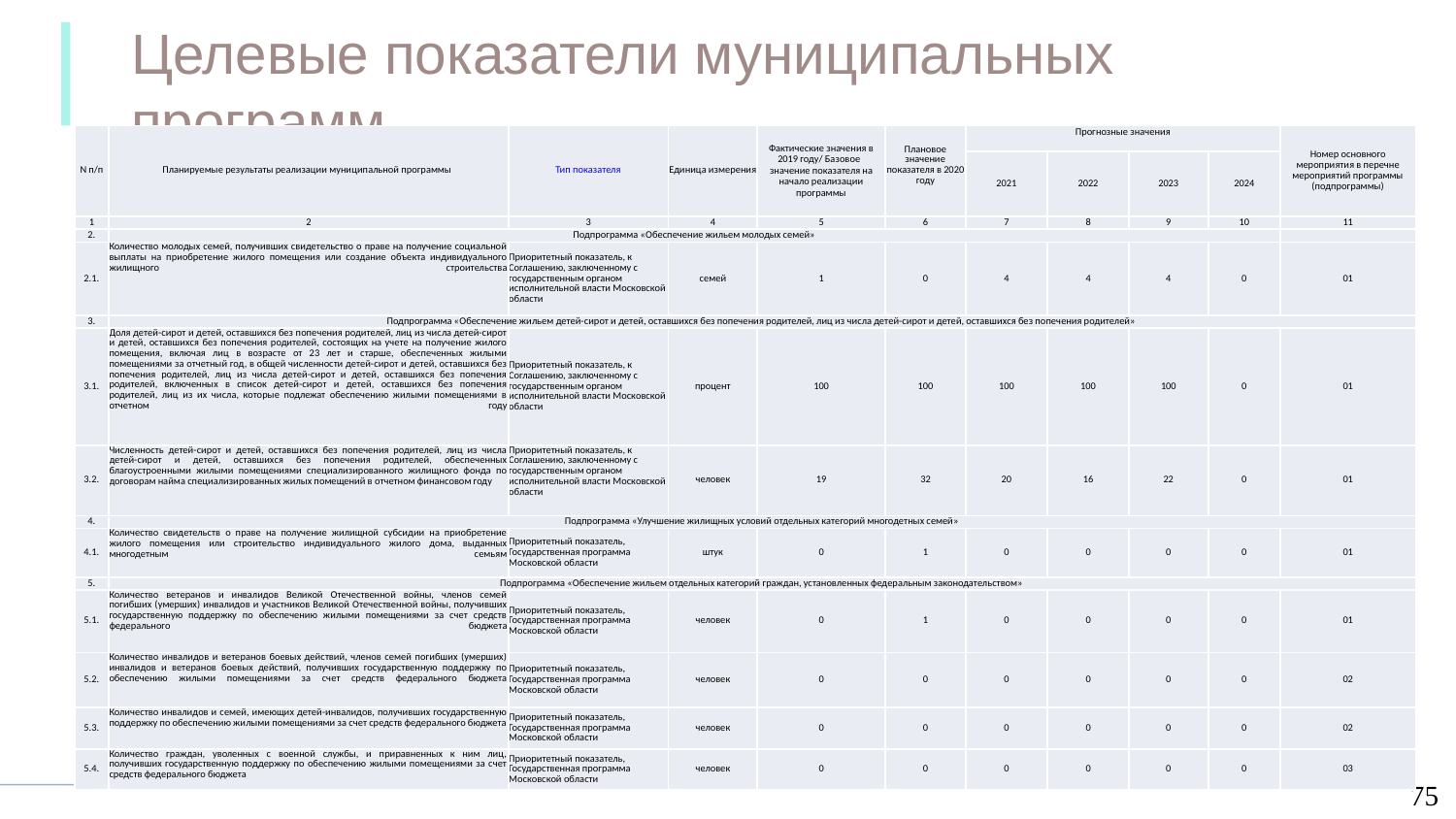

Целевые показатели муниципальных программ
МП Жилище

| N п/п | Планируемые результаты реализации муниципальной программы | Тип показателя | Единица измерения | Фактические значения в 2019 году/ Базовое значение показателя на начало реализации программы | Плановое значение показателя в 2020 году | Прогнозные значения |  |  |  | Номер основного мероприятия в перечне мероприятий программы (подпрограммы) |
| --- | --- | --- | --- | --- | --- | --- | --- | --- | --- | --- |
|  |  |  |  |  |  | 2021 | 2022 | 2023 | 2024 |  |
| 1 | 2 | 3 | 4 | 5 | 6 | 7 | 8 | 9 | 10 | 11 |
| 2. | Подпрограмма «Обеспечение жильем молодых семей» |  |  |  |  |  |  |  |  |  |
| 2.1. | Количество молодых семей, получивших свидетельство о праве на получение социальной выплаты на приобретение жилого помещения или создание объекта индивидуального жилищного строительства | Приоритетный показатель, к Соглашению, заключенному с государственным органом исполнительной власти Московской области | семей | 1 | 0 | 4 | 4 | 4 | 0 | 01 |
| 3. | Подпрограмма «Обеспечение жильем детей-сирот и детей, оставшихся без попечения родителей, лиц из числа детей-сирот и детей, оставшихся без попечения родителей» |  |  |  |  |  |  |  |  |  |
| 3.1. | Доля детей-сирот и детей, оставшихся без попечения родителей, лиц из числа детей-сирот и детей, оставшихся без попечения родителей, состоящих на учете на получение жилого помещения, включая лиц в возрасте от 23 лет и старше, обеспеченных жилыми помещениями за отчетный год, в общей численности детей-сирот и детей, оставшихся без попечения родителей, лиц из числа детей-сирот и детей, оставшихся без попечения родителей, включенных в список детей-сирот и детей, оставшихся без попечения родителей, лиц из их числа, которые подлежат обеспечению жилыми помещениями в отчетном году | Приоритетный показатель, к Соглашению, заключенному с государственным органом исполнительной власти Московской области | процент | 100 | 100 | 100 | 100 | 100 | 0 | 01 |
| 3.2. | Численность детей-сирот и детей, оставшихся без попечения родителей, лиц из числа детей-сирот и детей, оставшихся без попечения родителей, обеспеченных благоустроенными жилыми помещениями специализированного жилищного фонда по договорам найма специализированных жилых помещений в отчетном финансовом году | Приоритетный показатель, к Соглашению, заключенному с государственным органом исполнительной власти Московской области | человек | 19 | 32 | 20 | 16 | 22 | 0 | 01 |
| 4. | Подпрограмма «Улучшение жилищных условий отдельных категорий многодетных семей» |  |  |  |  |  |  |  |  |  |
| 4.1. | Количество свидетельств о праве на получение жилищной субсидии на приобретение жилого помещения или строительство индивидуального жилого дома, выданных многодетным семьям | Приоритетный показатель, Государственная программа Московской области | штук | 0 | 1 | 0 | 0 | 0 | 0 | 01 |
| 5. | Подпрограмма «Обеспечение жильем отдельных категорий граждан, установленных федеральным законодательством» |  |  |  |  |  |  |  |  |  |
| 5.1. | Количество ветеранов и инвалидов Великой Отечественной войны, членов семей погибших (умерших) инвалидов и участников Великой Отечественной войны, получивших государственную поддержку по обеспечению жилыми помещениями за счет средств федерального бюджета | Приоритетный показатель, Государственная программа Московской области | человек | 0 | 1 | 0 | 0 | 0 | 0 | 01 |
| 5.2. | Количество инвалидов и ветеранов боевых действий, членов семей погибших (умерших) инвалидов и ветеранов боевых действий, получивших государственную поддержку по обеспечению жилыми помещениями за счет средств федерального бюджета | Приоритетный показатель, Государственная программа Московской области | человек | 0 | 0 | 0 | 0 | 0 | 0 | 02 |
| 5.3. | Количество инвалидов и семей, имеющих детей-инвалидов, получивших государственную поддержку по обеспечению жилыми помещениями за счет средств федерального бюджета | Приоритетный показатель, Государственная программа Московской области | человек | 0 | 0 | 0 | 0 | 0 | 0 | 02 |
| 5.4. | Количество граждан, уволенных с военной службы, и приравненных к ним лиц, получивших государственную поддержку по обеспечению жилыми помещениями за счет средств федерального бюджета | Приоритетный показатель, Государственная программа Московской области | человек | 0 | 0 | 0 | 0 | 0 | 0 | 03 |

75